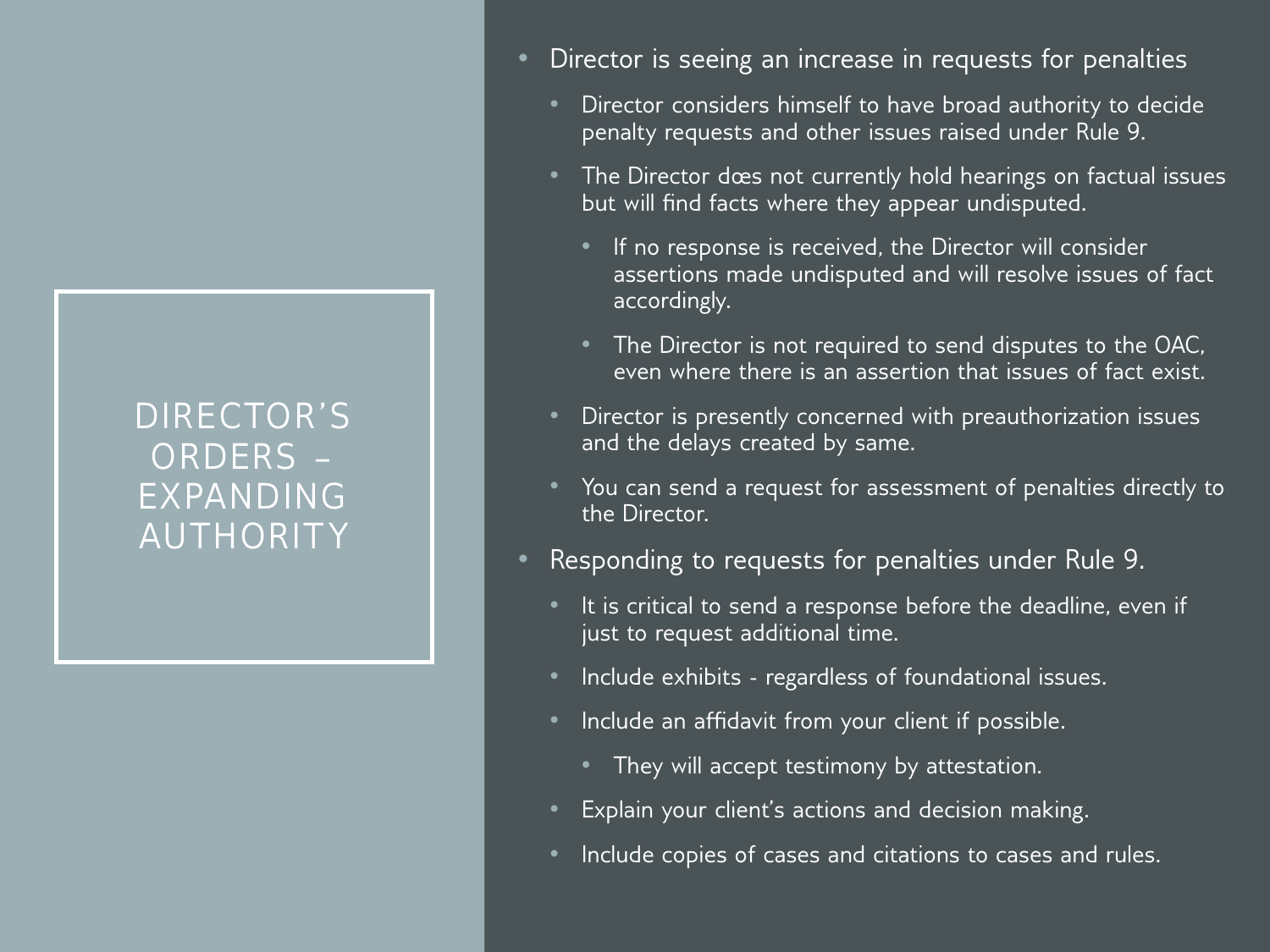

Director is seeing an increase in requests for penalties
Director considers himself to have broad authority to decide penalty requests and other issues raised under Rule 9.
The Director does not currently hold hearings on factual issues but will find facts where they appear undisputed.
If no response is received, the Director will consider assertions made undisputed and will resolve issues of fact accordingly.
The Director is not required to send disputes to the OAC, even where there is an assertion that issues of fact exist.
Director is presently concerned with preauthorization issues and the delays created by same.
You can send a request for assessment of penalties directly to the Director.
Responding to requests for penalties under Rule 9.
It is critical to send a response before the deadline, even if just to request additional time.
Include exhibits - regardless of foundational issues.
Include an affidavit from your client if possible.
They will accept testimony by attestation.
Explain your client’s actions and decision making.
Include copies of cases and citations to cases and rules.

# Director’s Orders – expanding authority